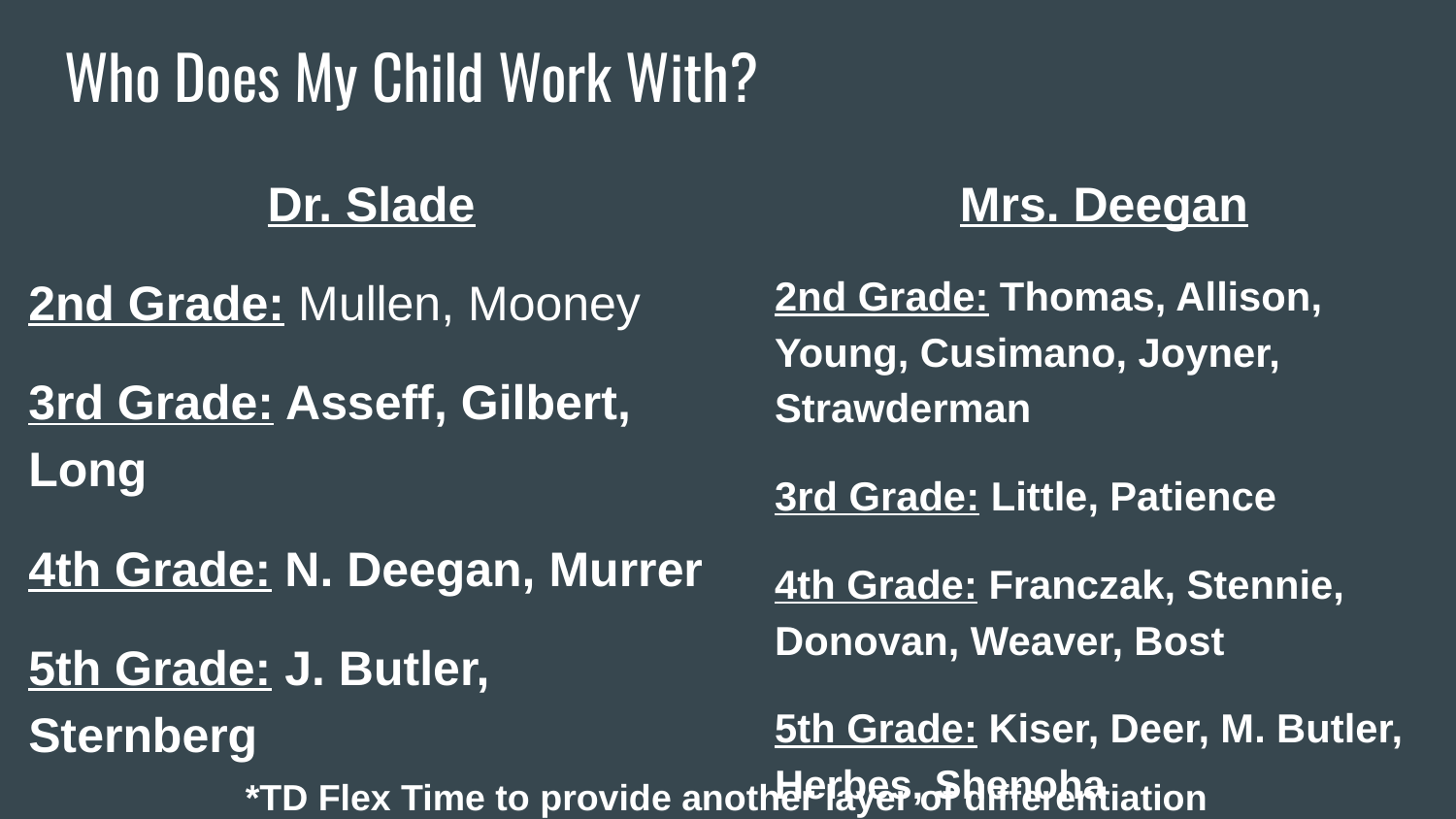

# Who Does My Child Work With?
Dr. Slade
2nd Grade: Mullen, Mooney
3rd Grade: Asseff, Gilbert, Long
4th Grade: N. Deegan, Murrer
5th Grade: J. Butler, Sternberg
Mrs. Deegan
2nd Grade: Thomas, Allison, Young, Cusimano, Joyner, Strawderman
3rd Grade: Little, Patience
4th Grade: Franczak, Stennie, Donovan, Weaver, Bost
5th Grade: Kiser, Deer, M. Butler, Herbes, Shenoha
*TD Flex Time to provide another layer of differentiation